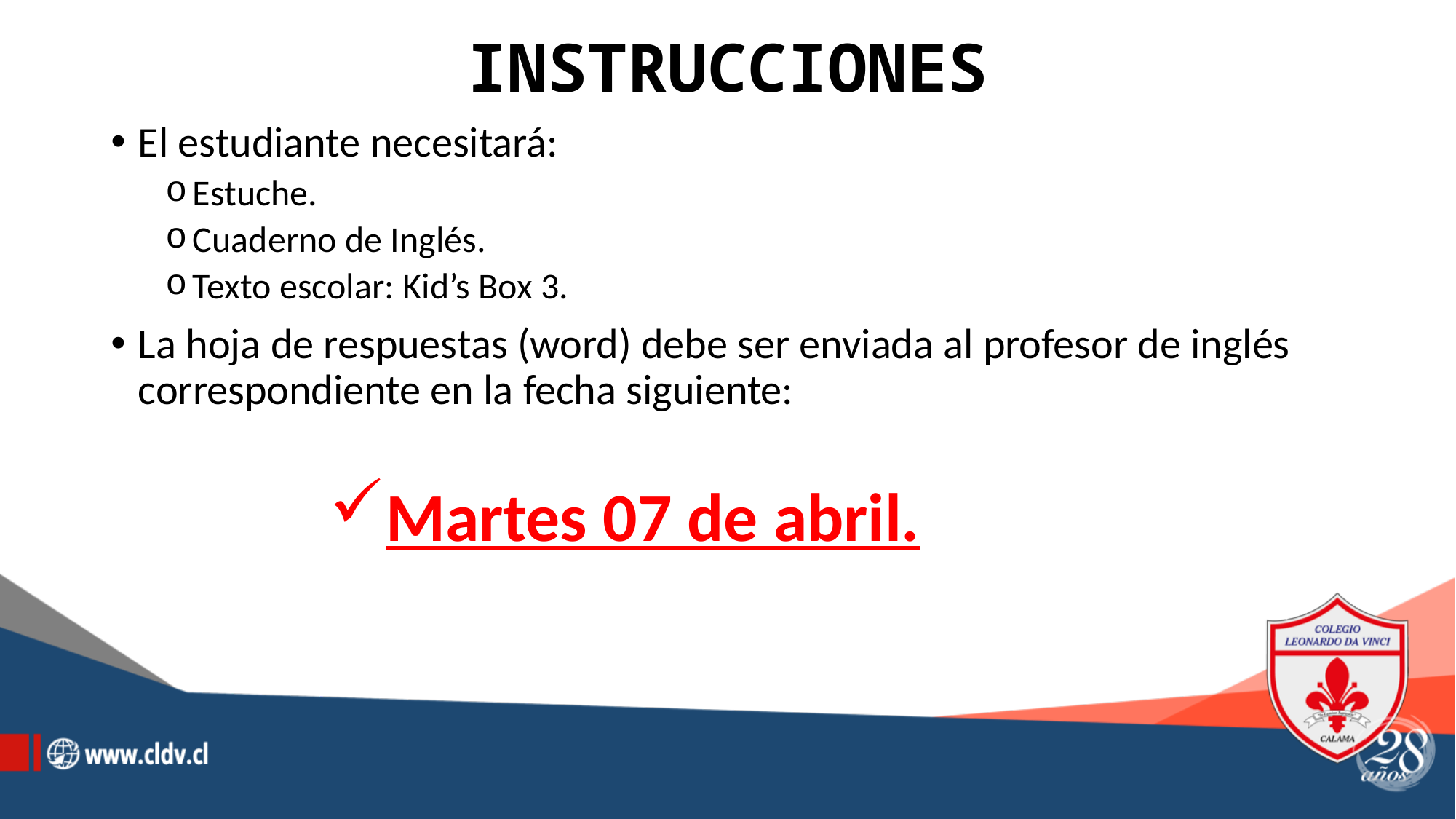

# INSTRUCCIONES
El estudiante necesitará:
Estuche.
Cuaderno de Inglés.
Texto escolar: Kid’s Box 3.
La hoja de respuestas (word) debe ser enviada al profesor de inglés correspondiente en la fecha siguiente:

Martes 07 de abril.